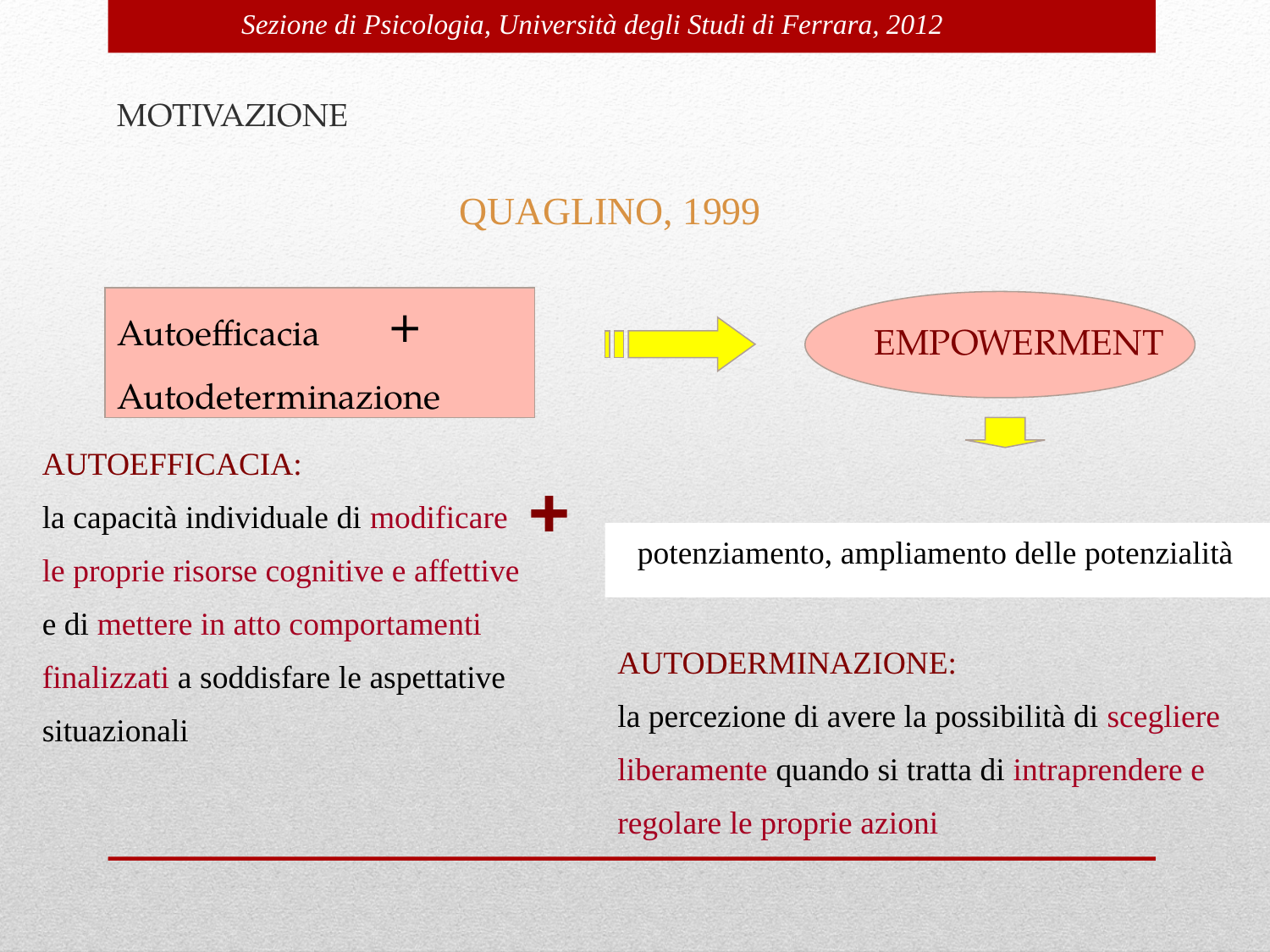

MOTIVAZIONE
QUAGLINO, 1999
Autoefficacia
Autodeterminazione
EMPOWERMENT
+

AUTOEFFICACIA:
la capacità individuale di modificare le proprie risorse cognitive e affettive e di mettere in atto comportamenti finalizzati a soddisfare le aspettative situazionali
+

potenziamento, ampliamento delle potenzialità
AUTODERMINAZIONE:
la percezione di avere la possibilità di scegliere liberamente quando si tratta di intraprendere e regolare le proprie azioni